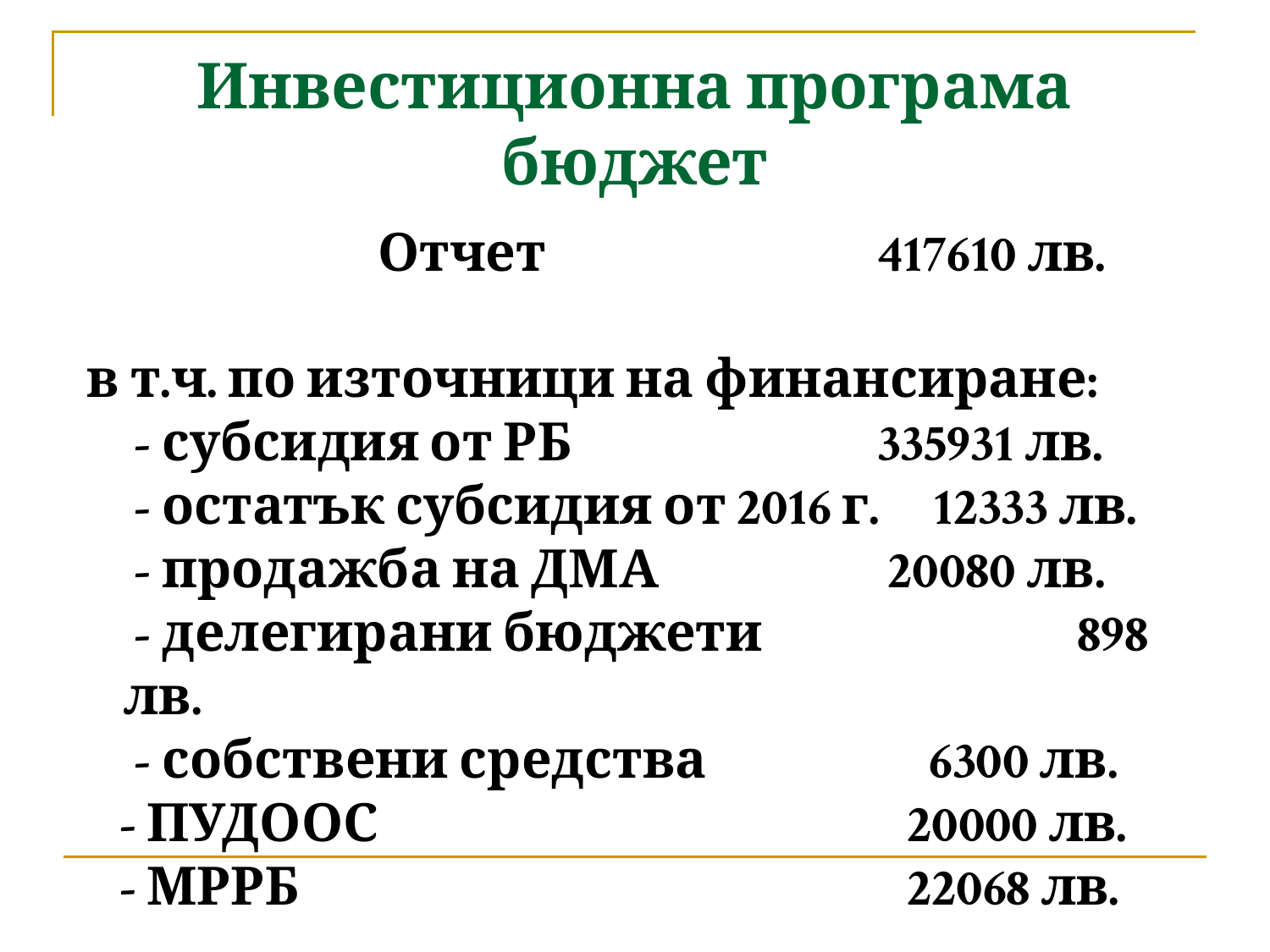

# Инвестиционна програма бюджет
			Отчет 		           417610 лв.

 в т.ч. по източници на финансиране:
 	 - субсидия от РБ		           335931 лв.
	 - остатък субсидия от 2016 г.     12333 лв.
  	 - продажба на ДМА	            20080 лв.
	 - делегирани бюджети	  	      898 лв.
	 - собствени средства		    6300 лв.
    - ПУДООС				  20000 лв.
    - МРРБ					  22068 лв.